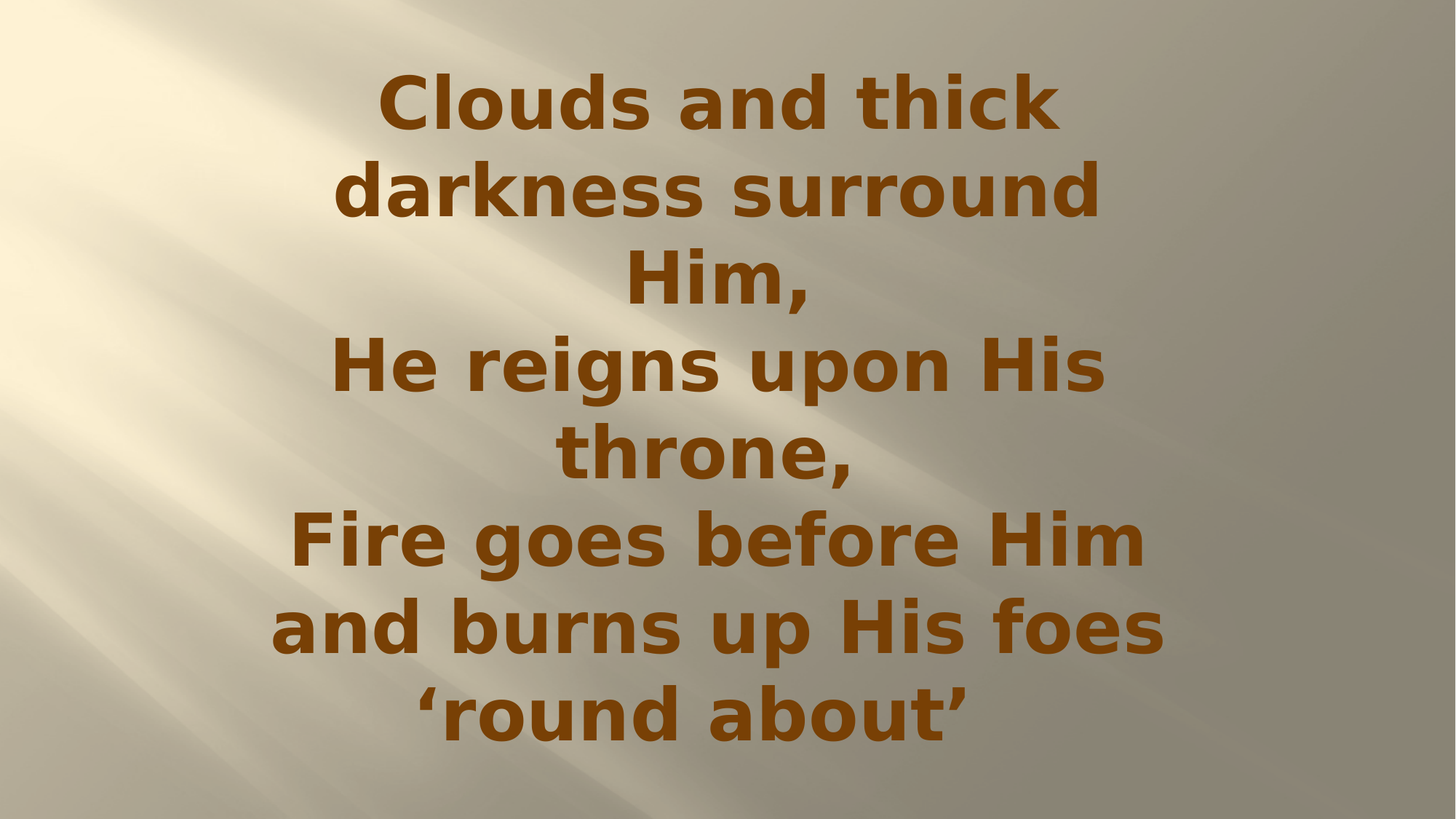

# Clouds and thick darkness surround Him, He reigns upon His throne, Fire goes before Him and burns up His foes ‘round about’